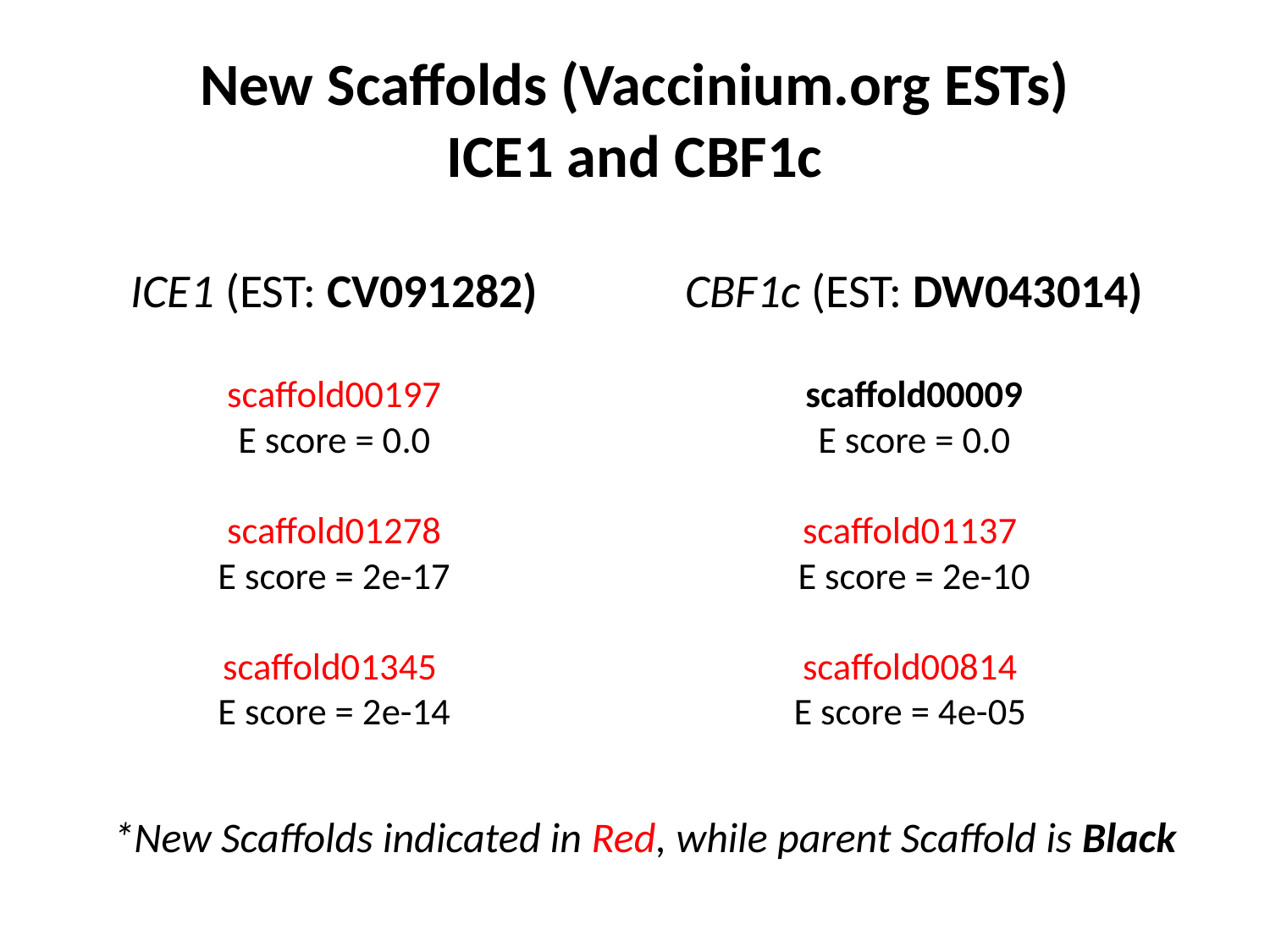

# New Scaffolds (Vaccinium.org ESTs) ICE1 and CBF1c
ICE1 (EST: CV091282)
scaffold00197
E score = 0.0
scaffold01278
E score = 2e-17
scaffold01345 
E score = 2e-14

CBF1c (EST: DW043014)
scaffold00009
E score = 0.0
scaffold01137 
E score = 2e-10
scaffold00814 
E score = 4e-05

*New Scaffolds indicated in Red, while parent Scaffold is Black